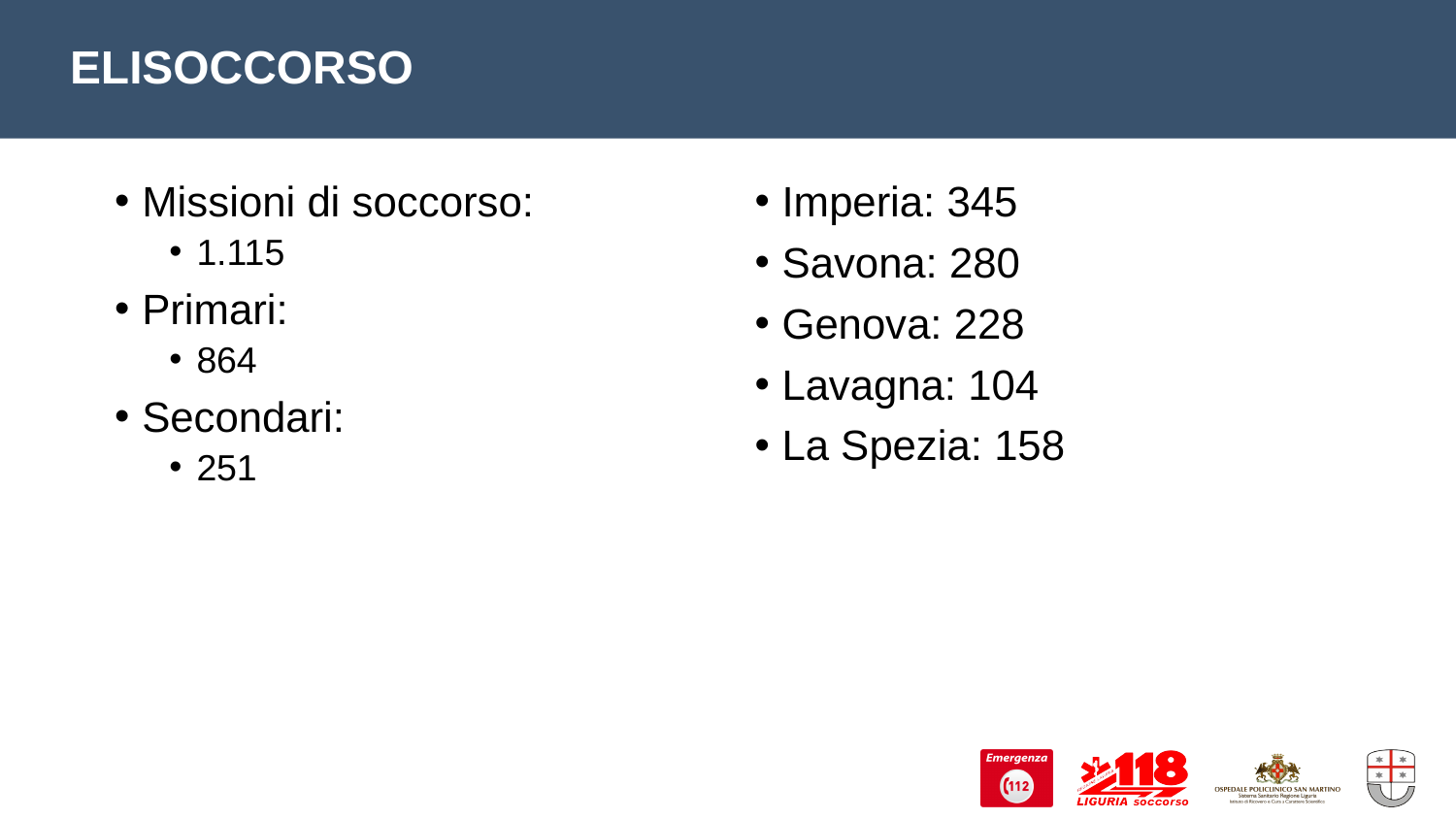

# ELISOCCORSO
Missioni di soccorso:
1.115
Primari:
864
Secondari:
251
Imperia: 345
Savona: 280
Genova: 228
Lavagna: 104
La Spezia: 158